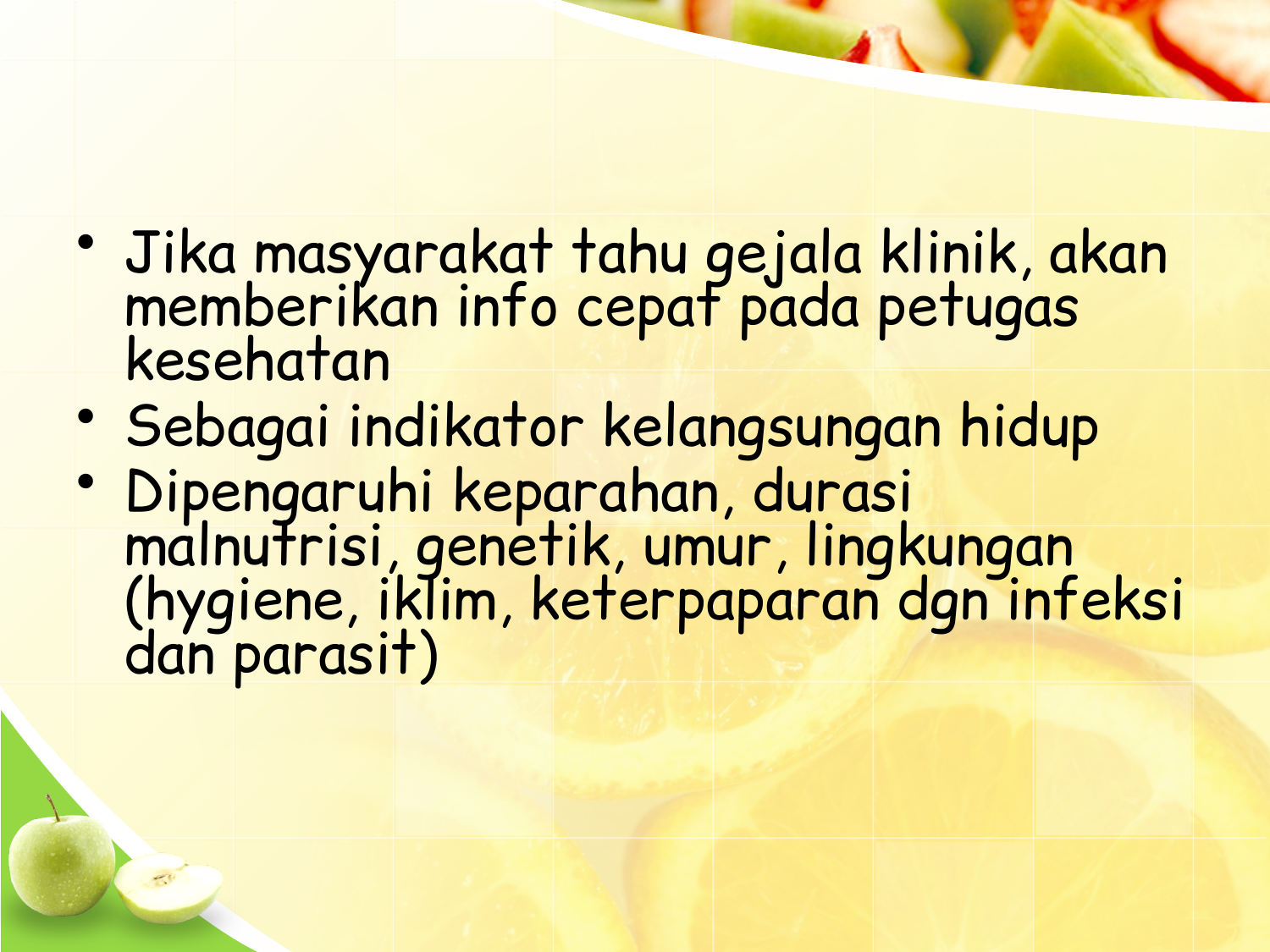

#
Jika masyarakat tahu gejala klinik, akan memberikan info cepat pada petugas kesehatan
Sebagai indikator kelangsungan hidup
Dipengaruhi keparahan, durasi malnutrisi, genetik, umur, lingkungan (hygiene, iklim, keterpaparan dgn infeksi dan parasit)